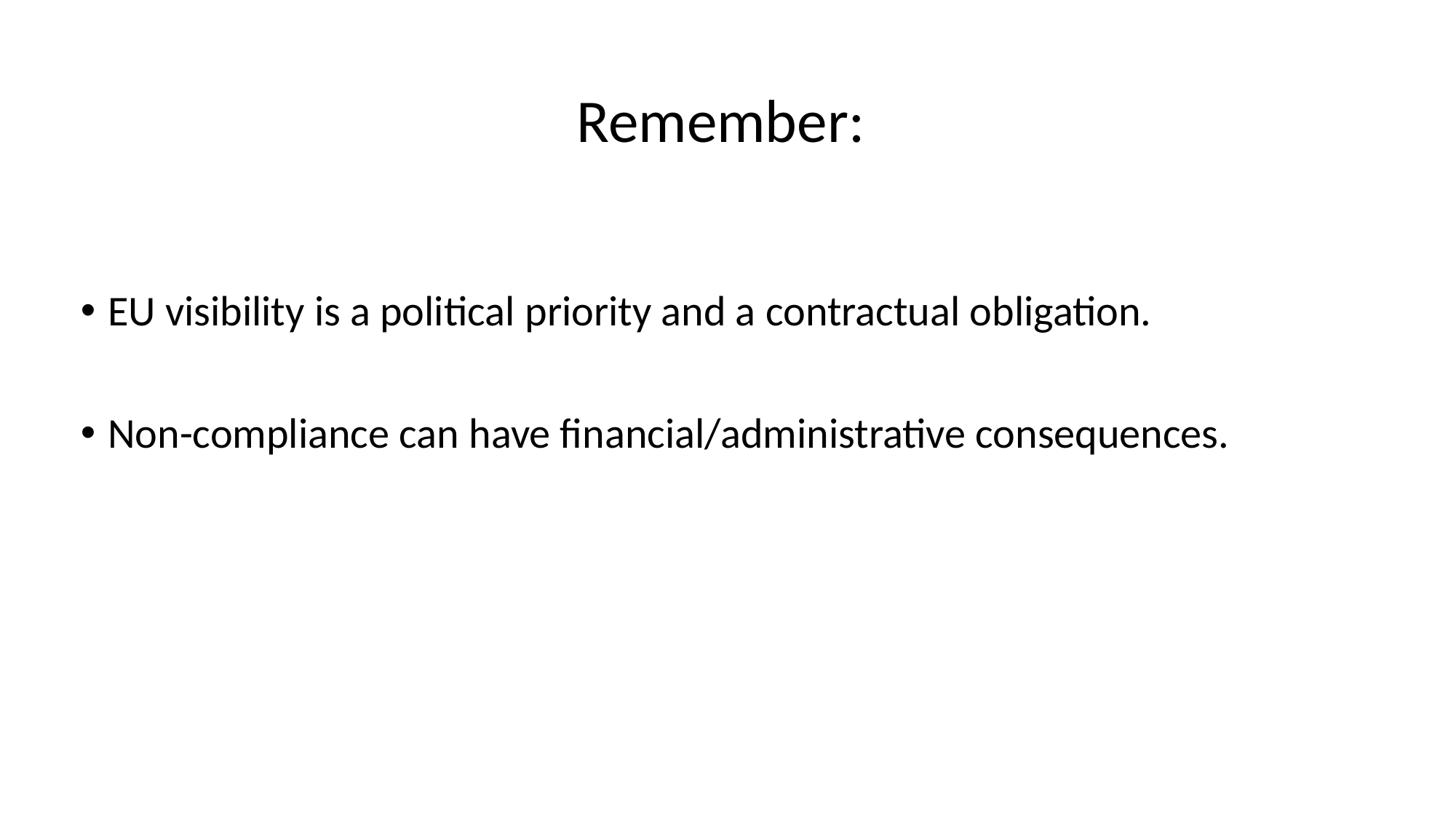

# Remember:

EU visibility is a political priority and a contractual obligation.

Non-compliance can have financial/administrative consequences.